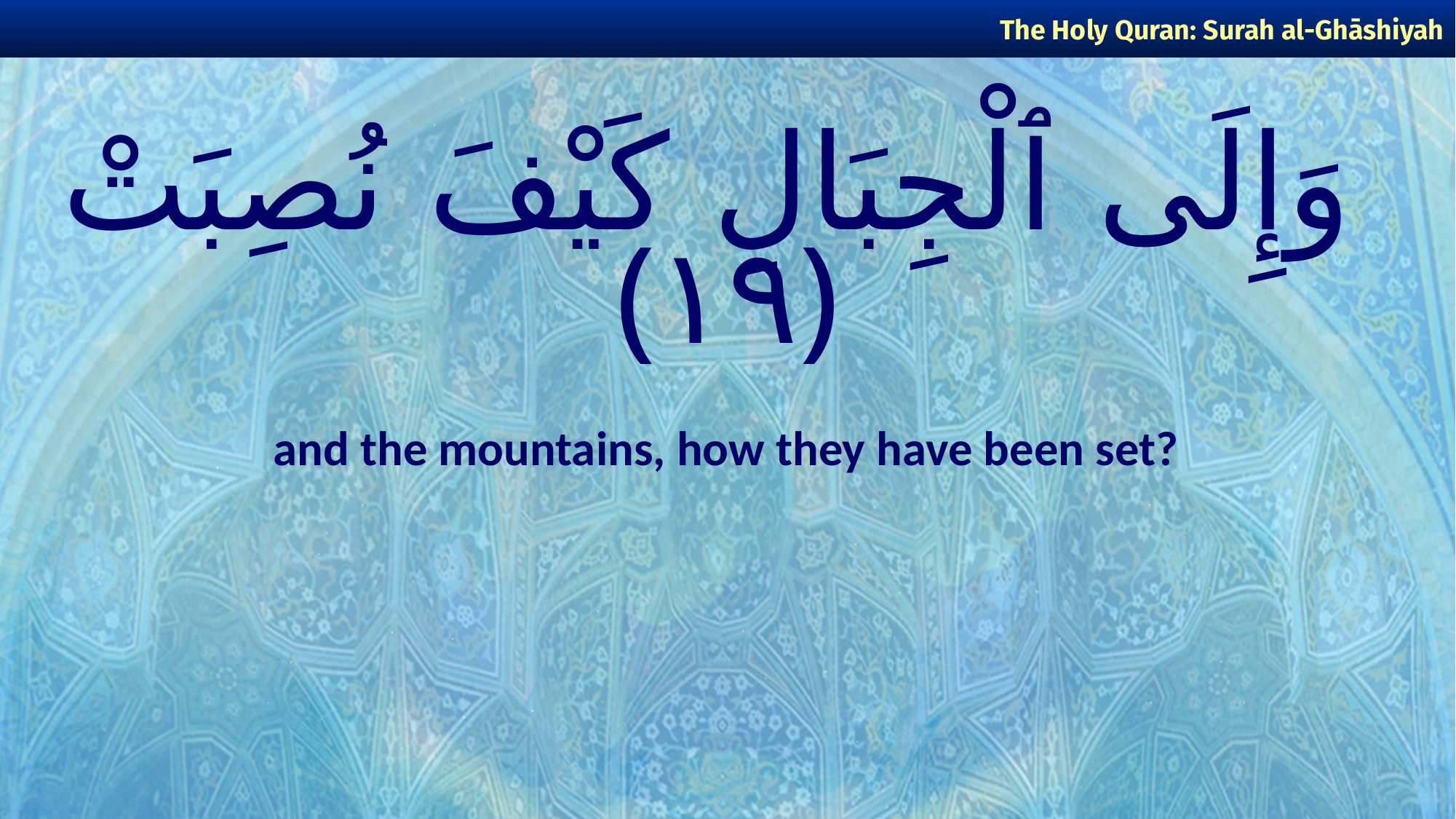

The Holy Quran: Surah al-Ghāshiyah
# وَإِلَى ٱلْجِبَالِ كَيْفَ نُصِبَتْ ﴿١٩﴾
and the mountains, how they have been set?